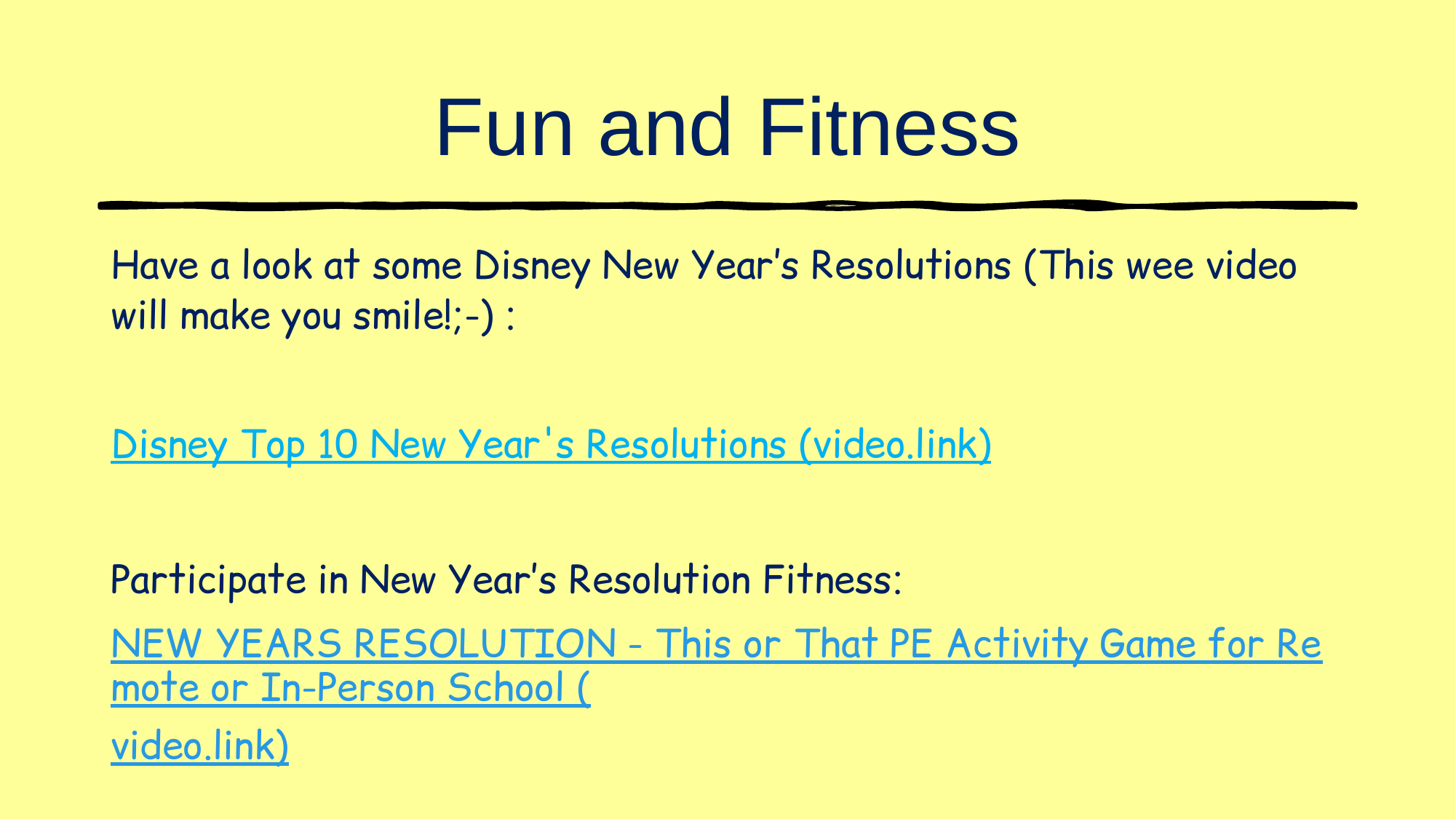

# Fun and Fitness
Have a look at some Disney New Year’s Resolutions (This wee video will make you smile!;-) :

Disney Top 10 New Year's Resolutions (video.link)

Participate in New Year’s Resolution Fitness:
NEW YEARS RESOLUTION - This or That PE Activity Game for Remote or In-Person School (video.link)